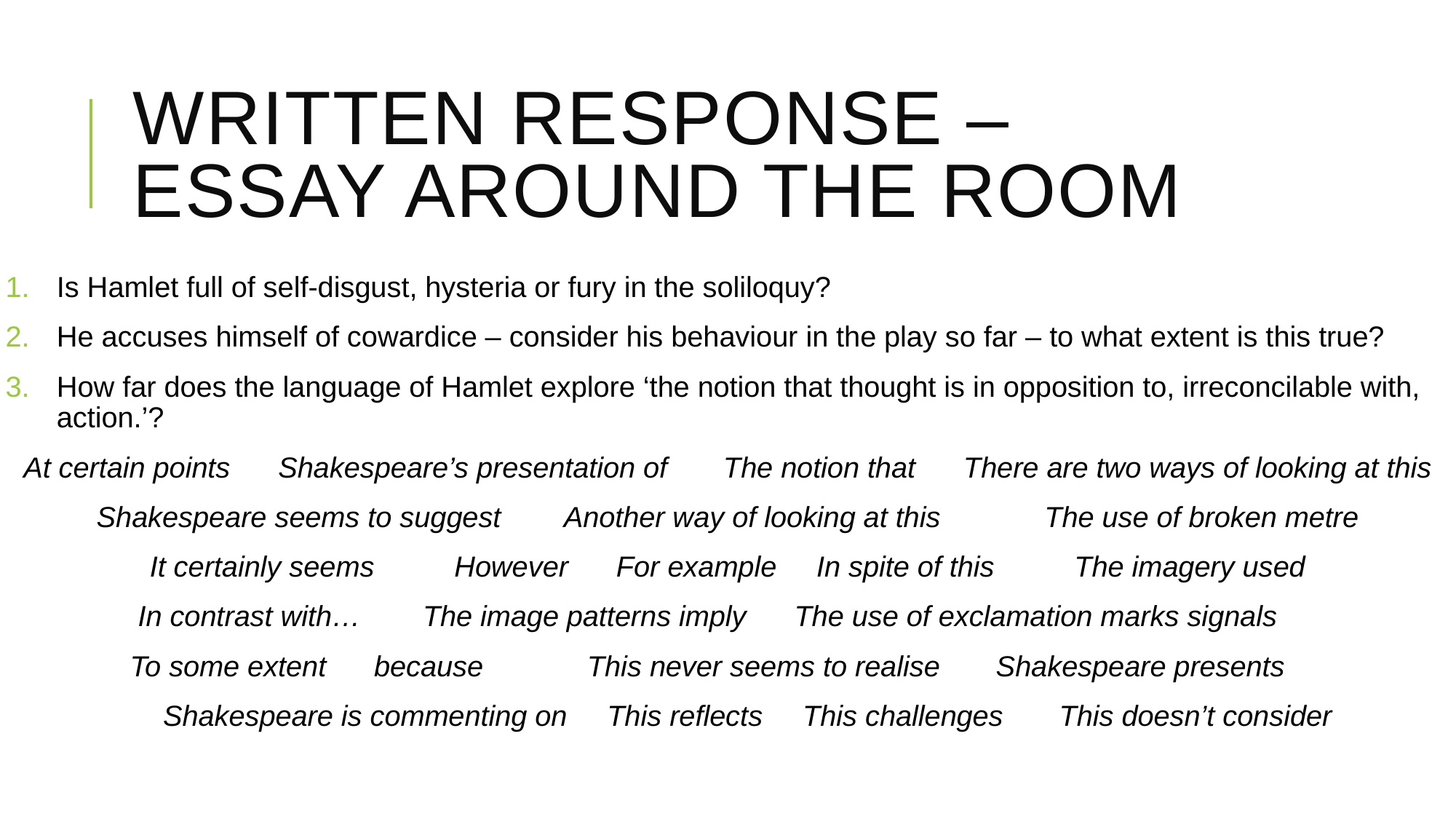

# WRITTEN RESPONSE – ESSAY AROUND THE ROOM
Is Hamlet full of self-disgust, hysteria or fury in the soliloquy?
He accuses himself of cowardice – consider his behaviour in the play so far – to what extent is this true?
How far does the language of Hamlet explore ‘the notion that thought is in opposition to, irreconcilable with, action.’?
At certain points      Shakespeare’s presentation of       The notion that      There are two ways of looking at this
Shakespeare seems to suggest        Another way of looking at this             The use of broken metre
It certainly seems          However      For example     In spite of this          The imagery used
In contrast with…	The image patterns imply      The use of exclamation marks signals
To some extent      because             This never seems to realise       Shakespeare presents
     Shakespeare is commenting on     This reflects     This challenges       This doesn’t consider